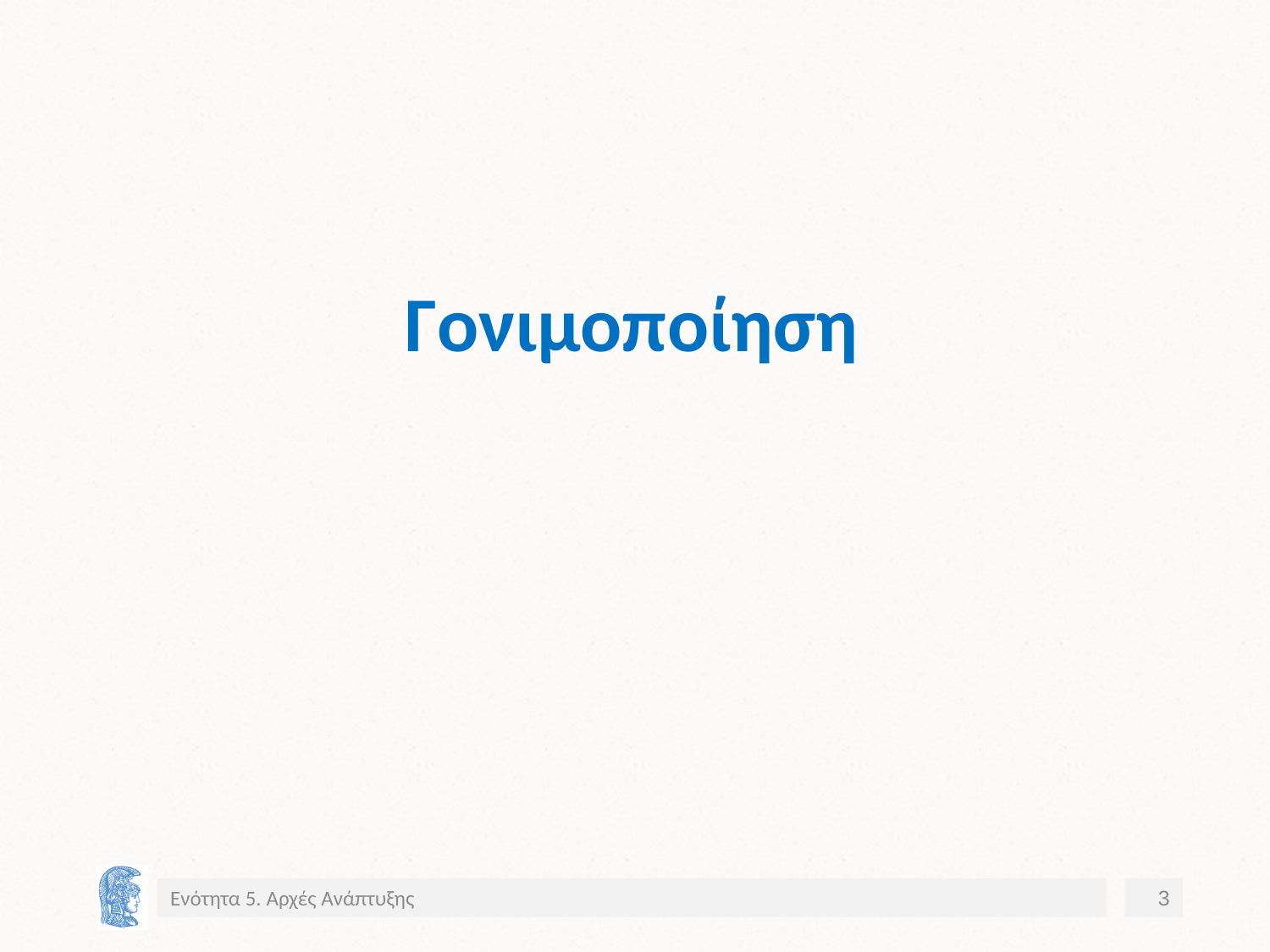

# Γονιμοποίηση
Ενότητα 5. Αρχές Ανάπτυξης
3